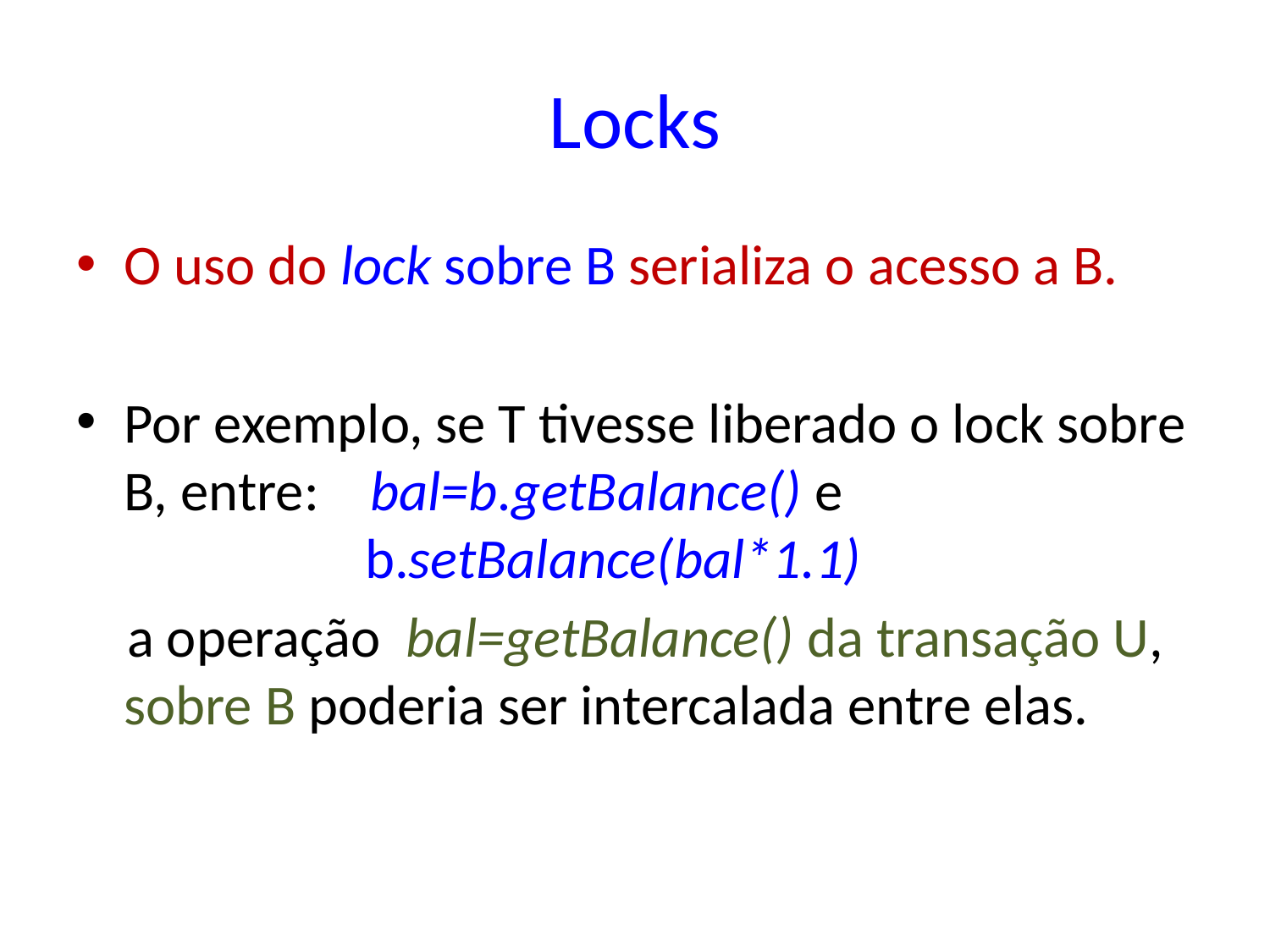

# Locks
O uso do lock sobre B serializa o acesso a B.

Por exemplo, se T tivesse liberado o lock sobre B, entre:    bal=b.getBalance() e
                   b.setBalance(bal*1.1)
    a operação  bal=getBalance() da transação U,
sobre B poderia ser intercalada entre elas.